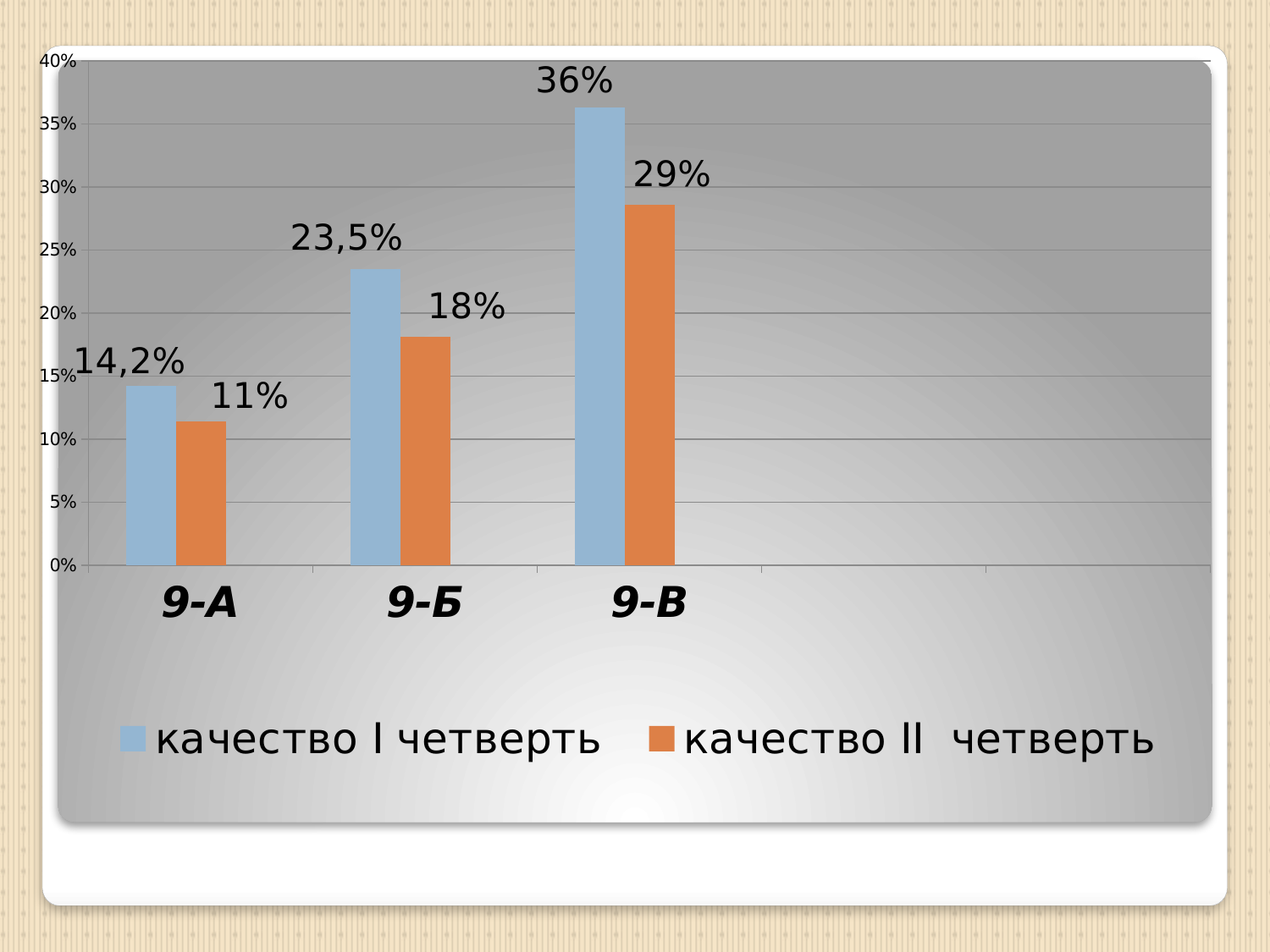

### Chart

| Category | качество I четверть | качество II  четверть | Столбец1 |
|---|---|---|---|
| 9-А | 0.142 | 0.114 | None |
| 9-Б | 0.235 | 0.181 | None |
| 9-В | 0.363 | 0.2857 | None |